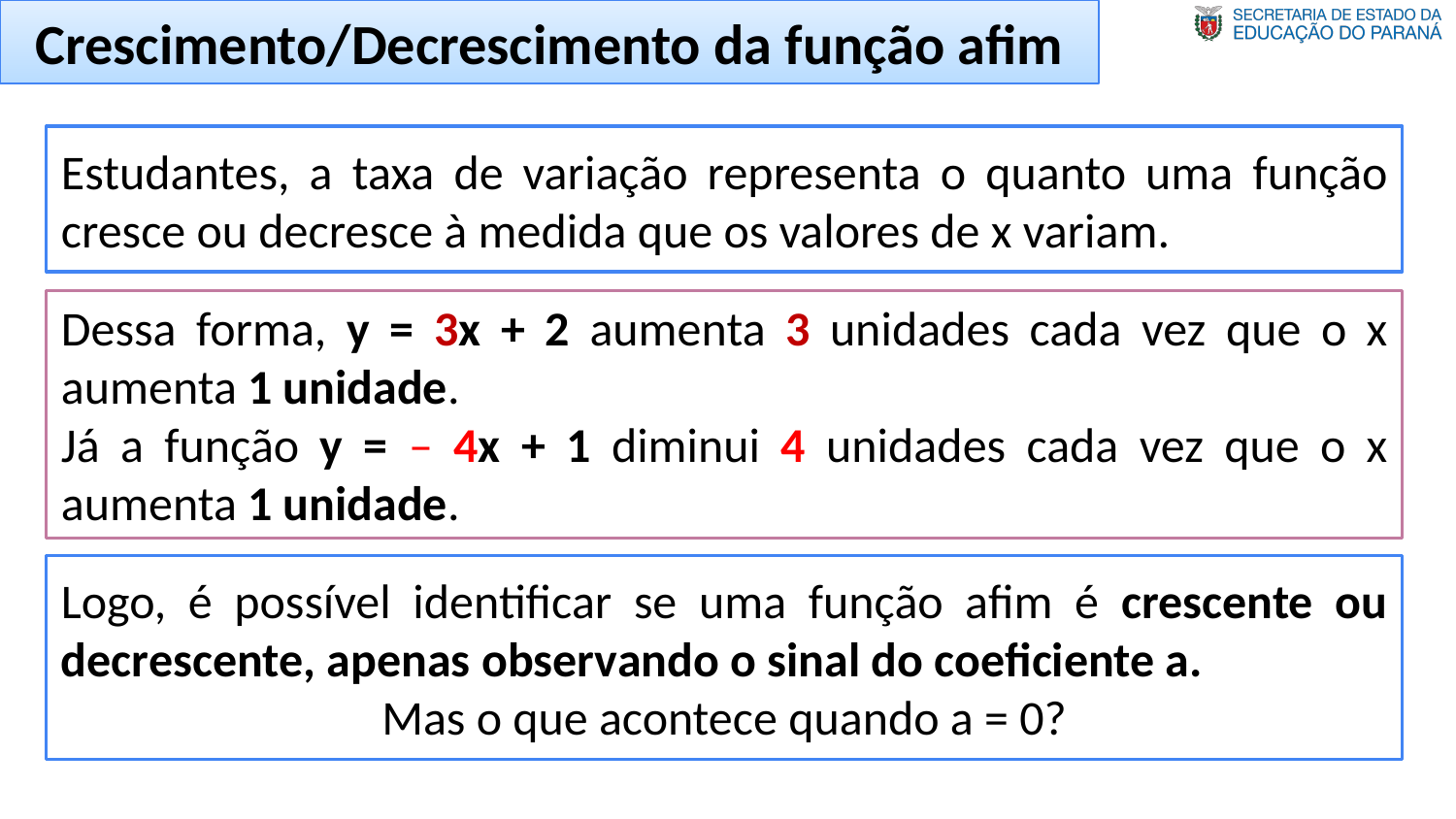

Crescimento/Decrescimento da função afim
Estudantes, a taxa de variação representa o quanto uma função cresce ou decresce à medida que os valores de x variam.
Dessa forma, y = 3x + 2 aumenta 3 unidades cada vez que o x aumenta 1 unidade.
Já a função y = – 4x + 1 diminui 4 unidades cada vez que o x aumenta 1 unidade.
Logo, é possível identificar se uma função afim é crescente ou decrescente, apenas observando o sinal do coeficiente a.
Mas o que acontece quando a = 0?